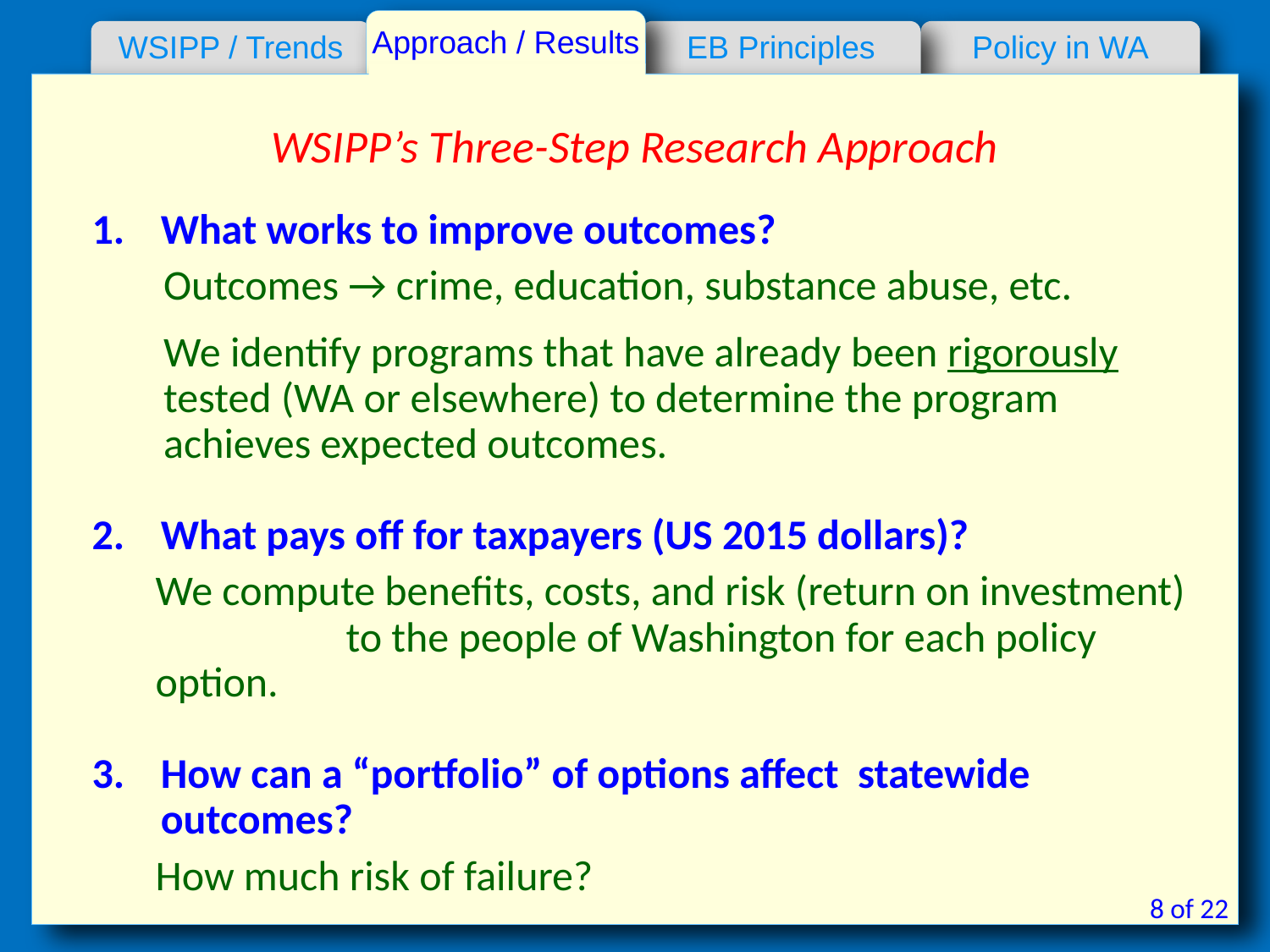

Approach / Results
WSIPP / Trends
EB Principles
Policy in WA

WSIPP’s Three-Step Research Approach
What works to improve outcomes?
Outcomes → crime, education, substance abuse, etc.
We identify programs that have already been rigorously tested (WA or elsewhere) to determine the program achieves expected outcomes.

What pays off for taxpayers (US 2015 dollars)?
We compute benefits, costs, and risk (return on investment)                        to the people of Washington for each policy option.

How can a “portfolio” of options affect  statewide outcomes?
How much risk of failure?

8 of 22